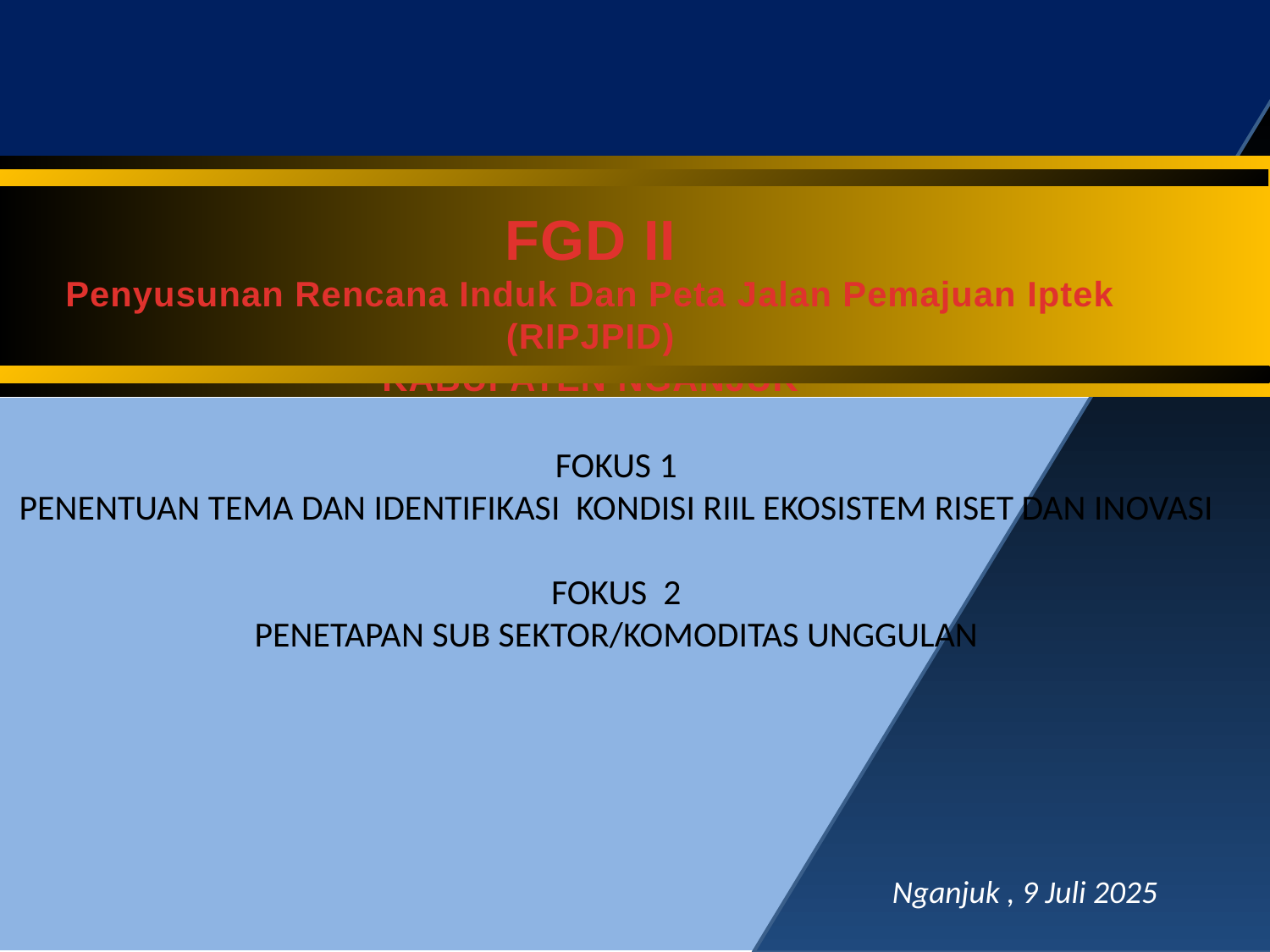

FGD II
Penyusunan Rencana Induk Dan Peta Jalan Pemajuan Iptek (RIPJPID)
KABUPATEN NGANJUK

FOKUS 1
PENENTUAN TEMA DAN IDENTIFIKASI  KONDISI RIIL EKOSISTEM RISET DAN INOVASI

FOKUS  2
PENETAPAN SUB SEKTOR/KOMODITAS UNGGULAN

Nganjuk , 9 Juli 2025